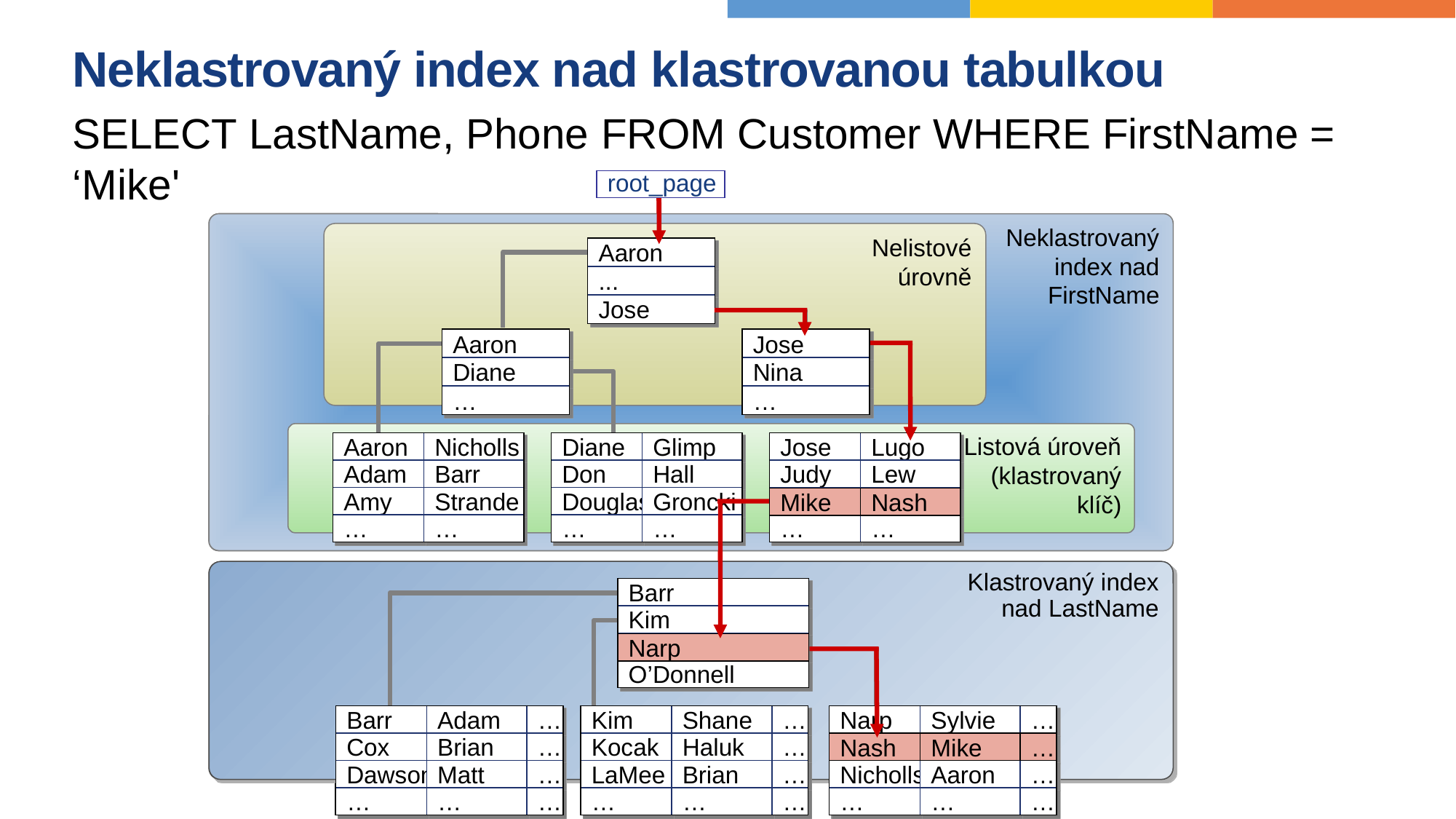

# Neklastrovaný index nad klastrovanou tabulkou
SELECT LastName, Phone FROM Customer WHERE FirstName = ‘Mike'
root_page
Neklastrovaný
index nad
FirstName

Nelistová
úroveň
Aaron

...
Jose

Aaron

Diane
…
Jose

Nina
…

Leaf Level
(Clustered
Key Value)
Aaron

Nicholls
Adam
Barr
Amy
Strande
…
…
Diane

Glimp
Don
Hall
Douglas
Groncki
…
…
Jose

Lugo
Judy
Lew
Mike
Nash
…
…
Mike
Nash

Klastrovaný index
nad LastName

Barr

Kim
Narp
O’Donnell

Narp

Barr

Adam
…
Cox
Brian
…
Dawson
Matt
…
…
…
…
Kim

Shane
…
Kocak
Haluk
…
LaMee
Brian
…
…
…
…
Narp

Sylvie
…
Nash
Mike
…
Nicholls
Aaron
…
…
…
…
Nash
Mike
…
Neklastrovaný
index nad
FirstName

Nelistové
úrovně

Aaron

...
Jose

Aaron

Diane
…
Jose

Nina
…

Listová úroveň
(klastrovaný
klíč)
Aaron

Nicholls
Adam
Barr
Amy
Strande
…
…
Diane

Glimp
Don
Hall
Douglas
Groncki
…
…
Jose

Lugo
Judy
Lew
Mike
Nash
…
…
Mike
Nash

Klastrovaný index
nad LastName

Barr

Kim
Narp
O’Donnell

Narp

Barr

Adam
…
Cox
Brian
…
Dawson
Matt
…
…
…
…
Kim

Shane
…
Kocak
Haluk
…
LaMee
Brian
…
…
…
…
Narp

Sylvie
…
Nash
Mike
…
Nicholls
Aaron
…
…
…
…
Nash
Mike
…